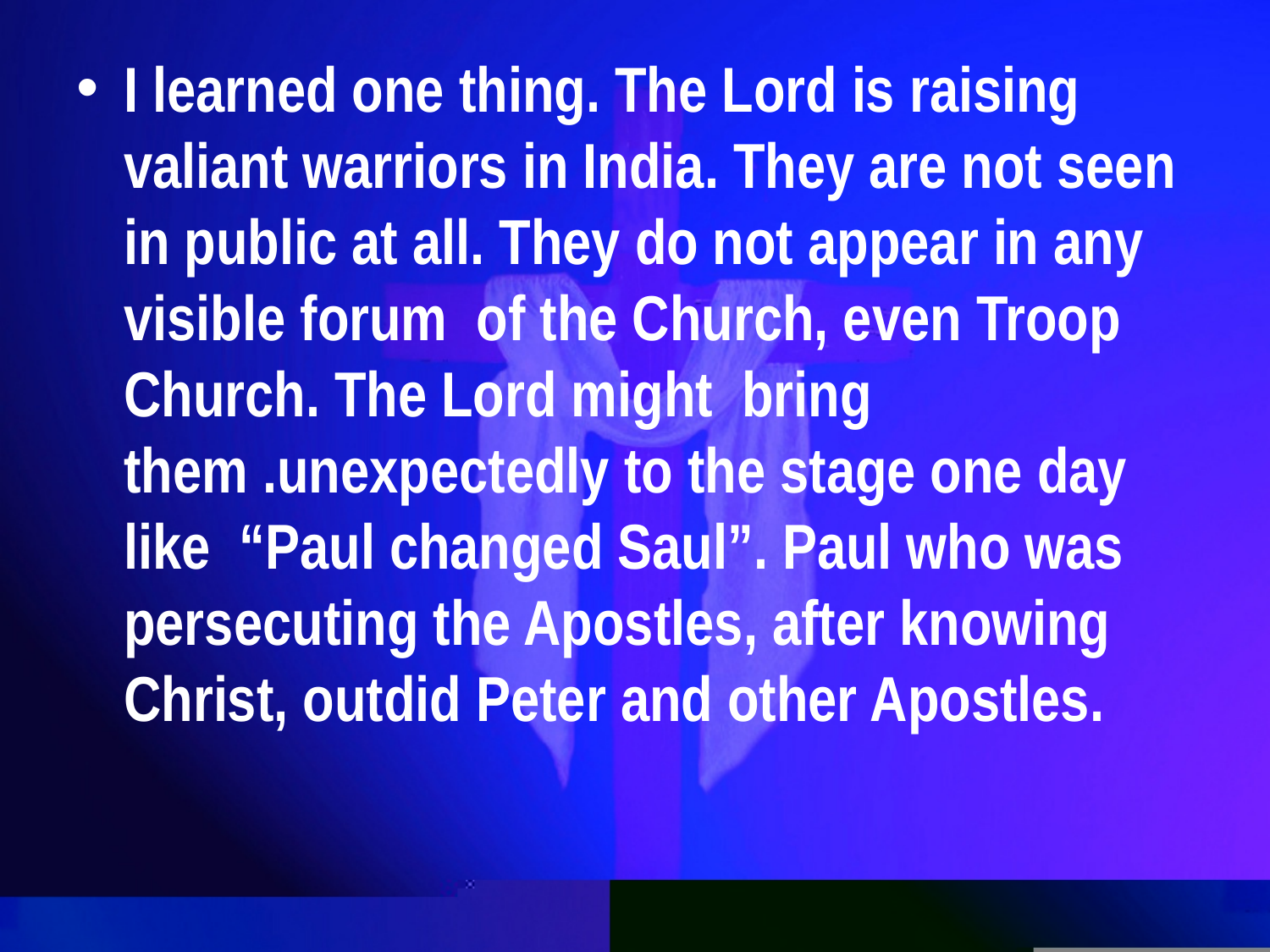

I learned one thing. The Lord is raising valiant warriors in India. They are not seen in public at all. They do not appear in any visible forum  of the Church, even Troop Church. The Lord might  bring  them .unexpectedly to the stage one day like  “Paul changed Saul”. Paul who was persecuting the Apostles, after knowing Christ, outdid Peter and other Apostles.